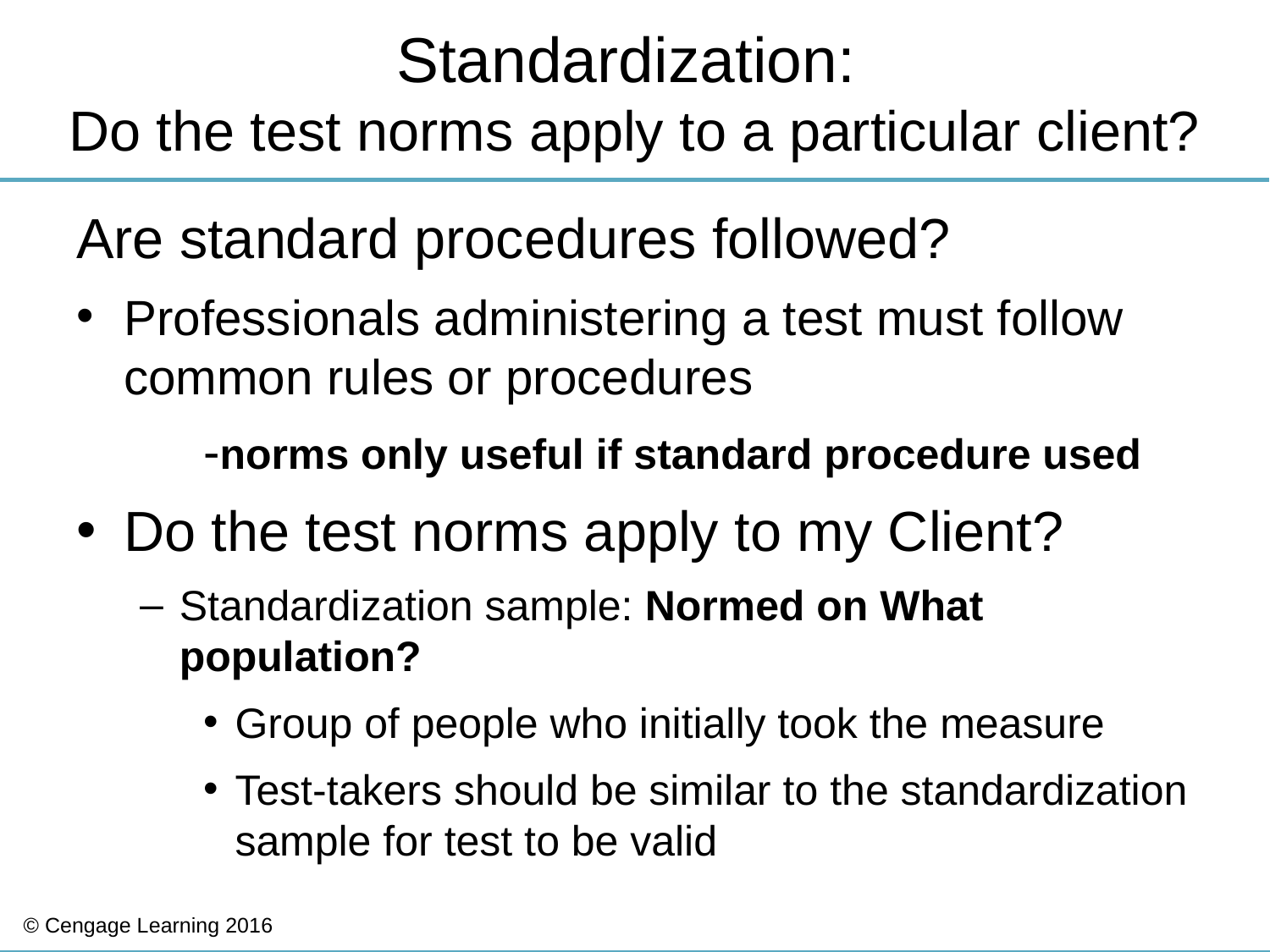

# Standardization: Do the test norms apply to a particular client?
Are standard procedures followed?
Professionals administering a test must follow common rules or procedures
	-norms only useful if standard procedure used
Do the test norms apply to my Client?
Standardization sample: Normed on What population?
Group of people who initially took the measure
Test-takers should be similar to the standardization sample for test to be valid